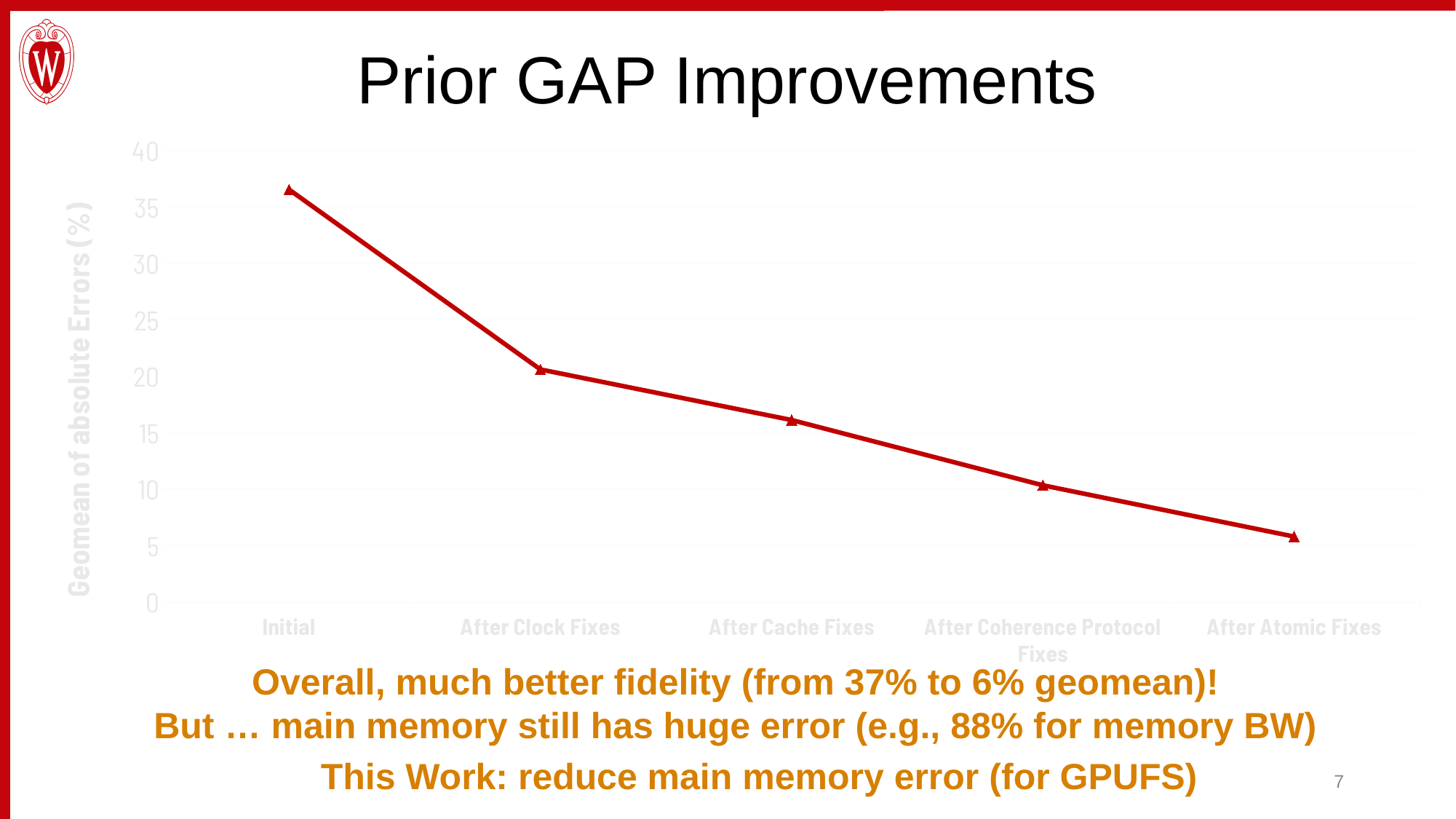

# Prior GAP Improvements

### Chart

| Category | Performance |
|---|---|
| Initial | 36.5414166 |
| After Clock Fixes | 20.6014239 |
| After Cache Fixes | 16.1163802 |
| After Coherence Protocol Fixes | 10.3316185 |
| After Atomic Fixes | 5.78601522 |
Overall, much better fidelity (from 37% to 6% geomean)!
But … main memory still has huge error (e.g., 88% for memory BW)
This Work: reduce main memory error (for GPUFS)
7